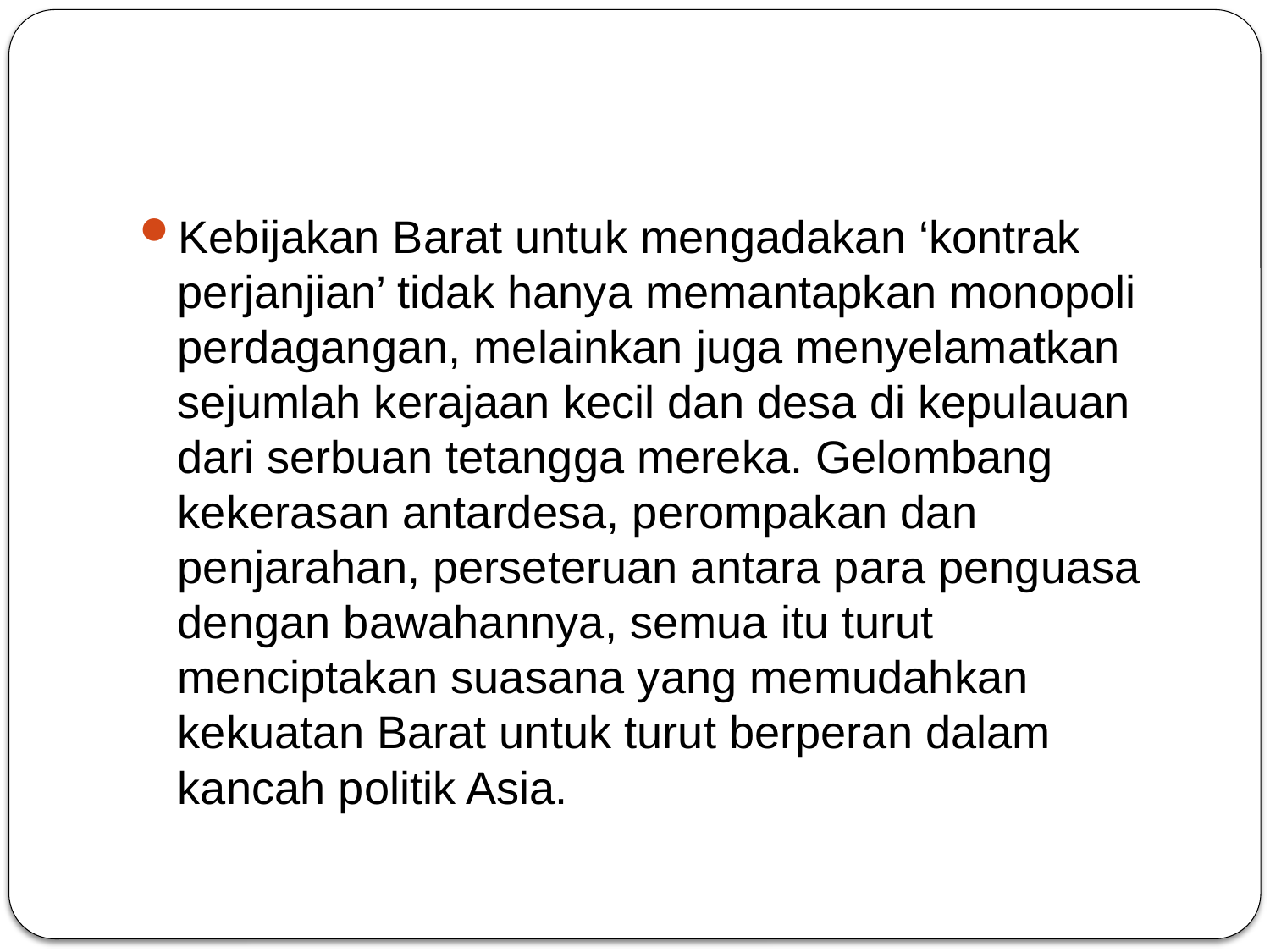

#
Kebijakan Barat untuk mengadakan ‘kontrak perjanjian’ tidak hanya memantapkan monopoli perdagangan, melainkan juga menyelamatkan sejumlah kerajaan kecil dan desa di kepulauan dari serbuan tetangga mereka. Gelombang kekerasan antardesa, perompakan dan penjarahan, perseteruan antara para penguasa dengan bawahannya, semua itu turut menciptakan suasana yang memudahkan kekuatan Barat untuk turut berperan dalam kancah politik Asia.